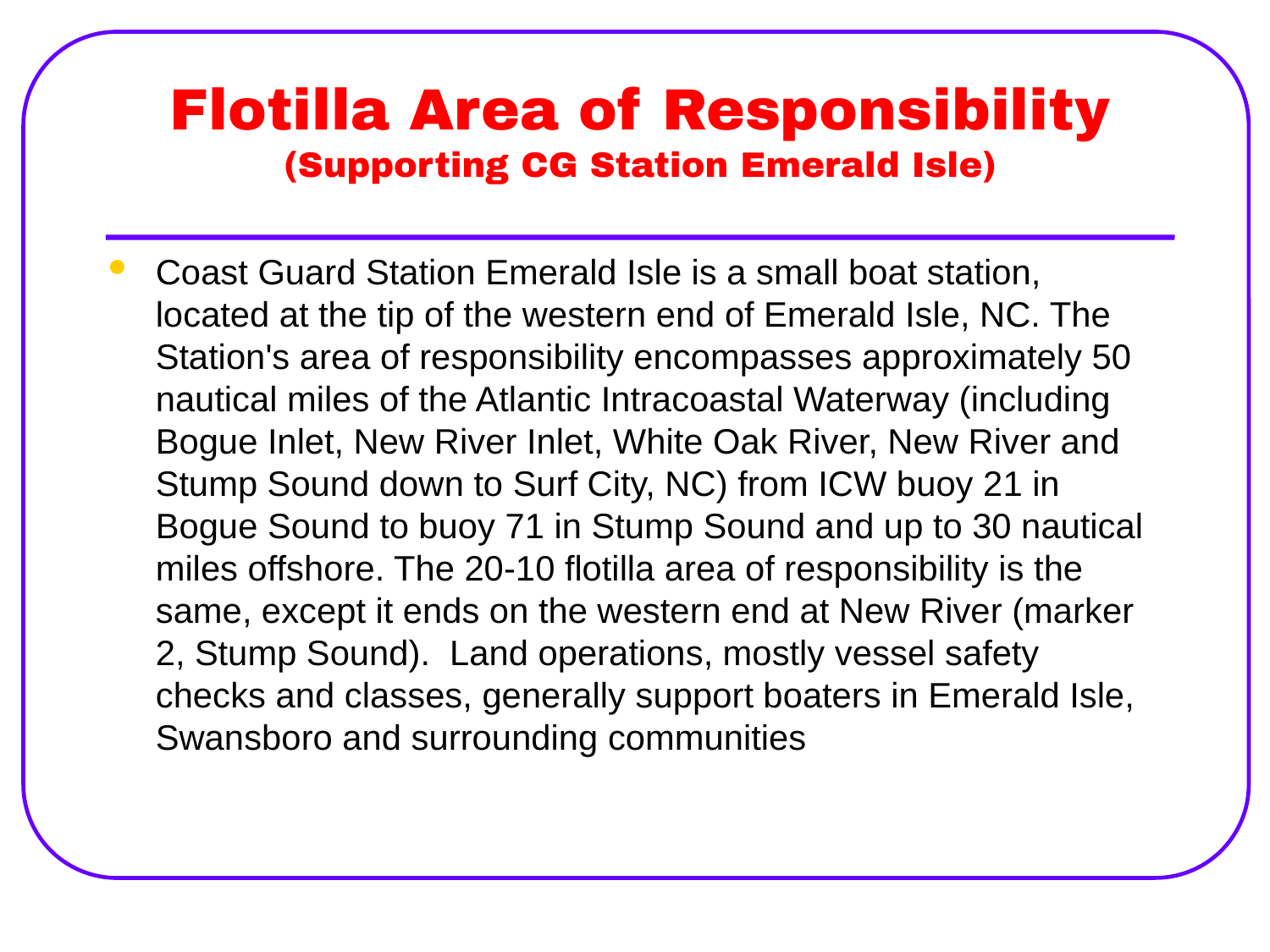

# Flotilla Area of Responsibility (Supporting CG Station Emerald Isle)
Coast Guard Station Emerald Isle is a small boat station, located at the tip of the western end of Emerald Isle, NC. The Station's area of responsibility encompasses approximately 50 nautical miles of the Atlantic Intracoastal Waterway (including Bogue Inlet, New River Inlet, White Oak River, New River and Stump Sound down to Surf City, NC) from ICW buoy 21 in Bogue Sound to buoy 71 in Stump Sound and up to 30 nautical miles offshore. The 20-10 flotilla area of responsibility is the same, except it ends on the western end at New River (marker 2, Stump Sound).  Land operations, mostly vessel safety checks and classes, generally support boaters in Emerald Isle, Swansboro and surrounding communities